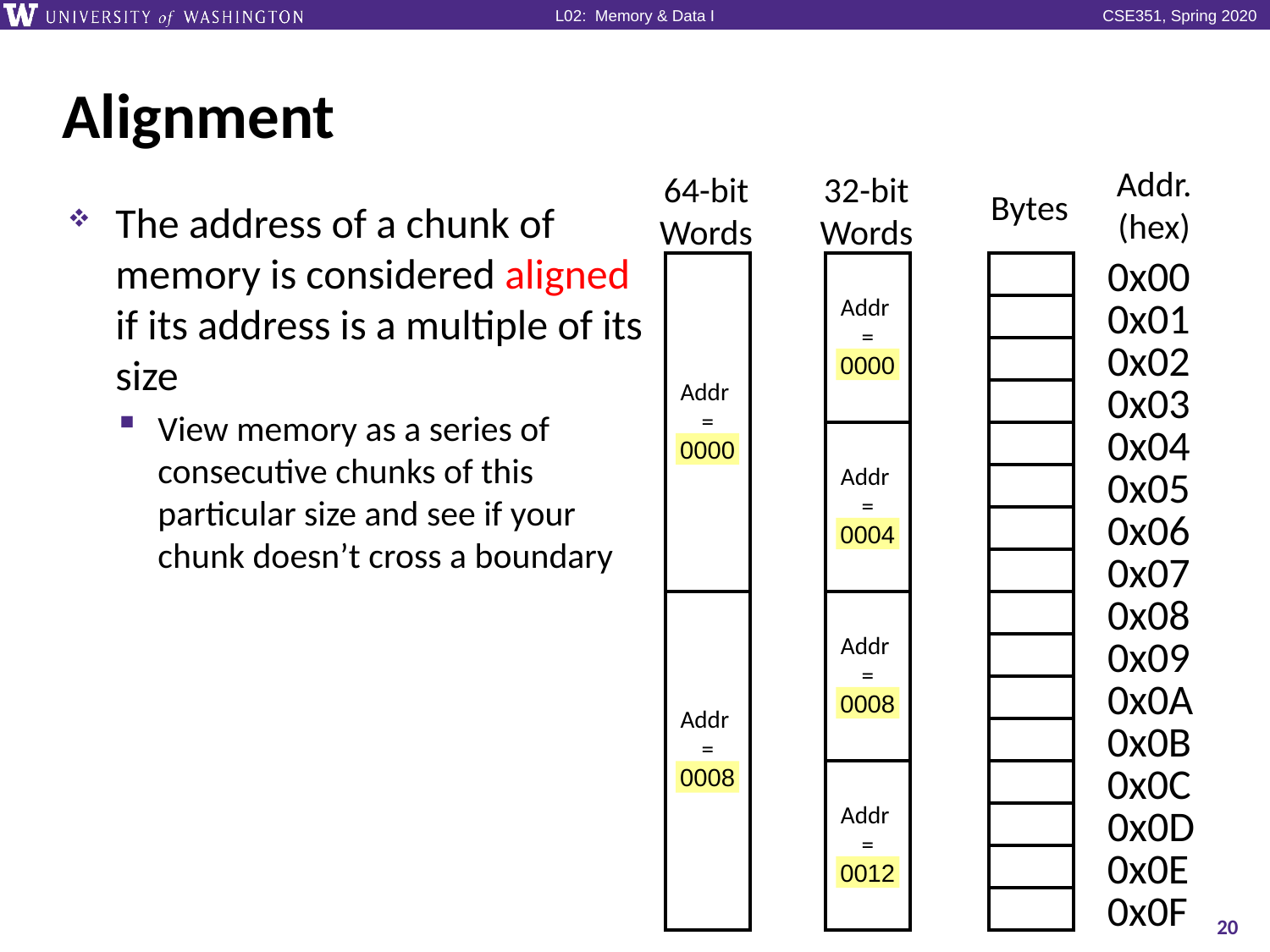

# Alignment
Addr.
(hex)
64-bit
Words
32-bit
Words
Bytes
The address of a chunk of
memory is considered aligned
if its address is a multiple of its size
View memory as a series of consecutive chunks of this particular size and see if your chunk doesn’t cross a boundary
0x00

Addr
=
??
0x01

0x02

0000
0004
0008
0012
Addr
=
??
0x03

0x04

0000
0008
Addr
=
??
0x05

0x06

0x07

0x08

Addr
=
??
0x09

0x0A

Addr
=
??
0x0B

0x0C

Addr
=
??
0x0D

0x0E

0x0F

20